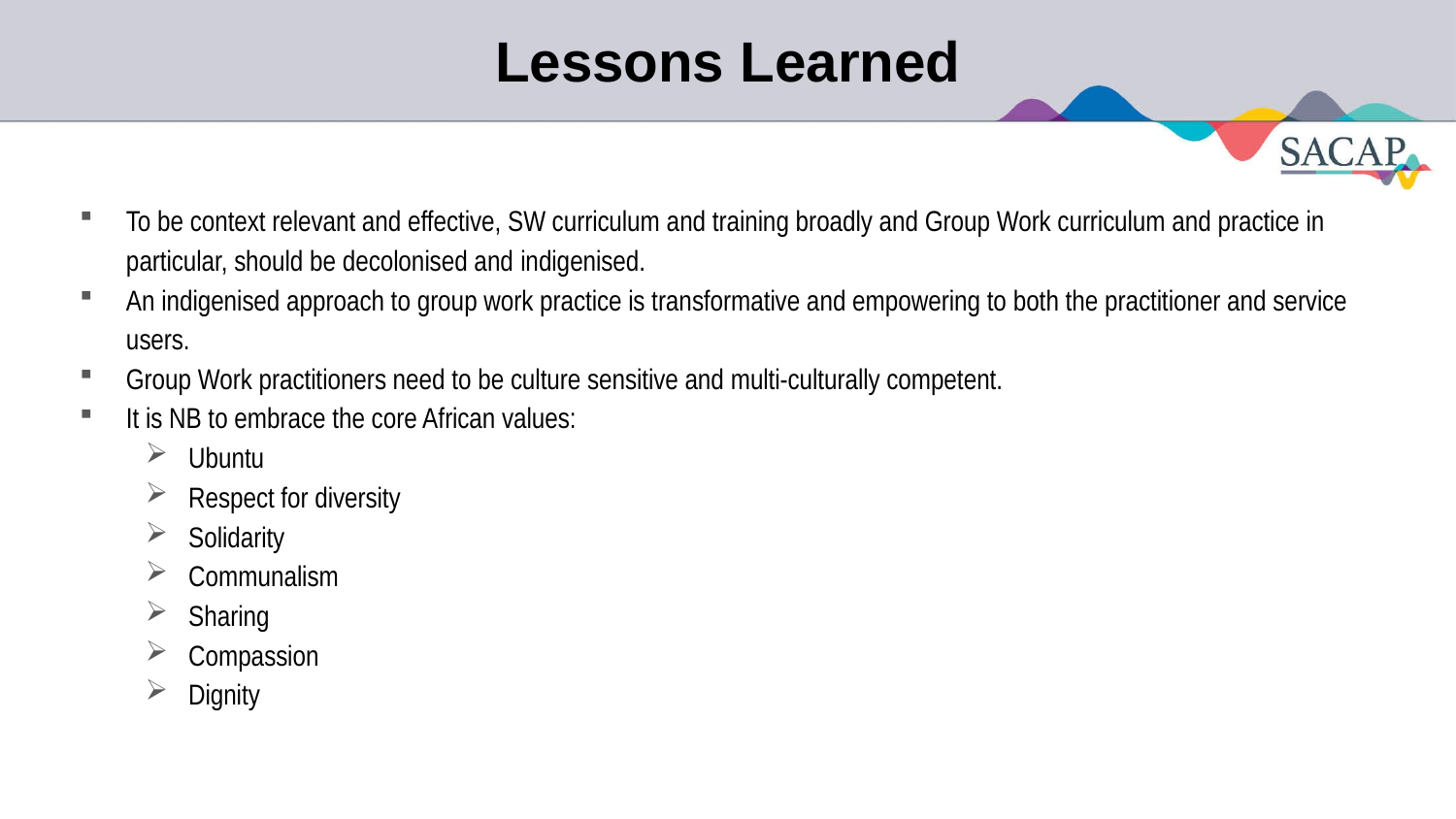

# Lessons Learned
To be context relevant and effective, SW curriculum and training broadly and Group Work curriculum and practice in particular, should be decolonised and indigenised.
An indigenised approach to group work practice is transformative and empowering to both the practitioner and service users.
Group Work practitioners need to be culture sensitive and multi-culturally competent.
It is NB to embrace the core African values:
Ubuntu
Respect for diversity
Solidarity
Communalism
Sharing
Compassion
Dignity